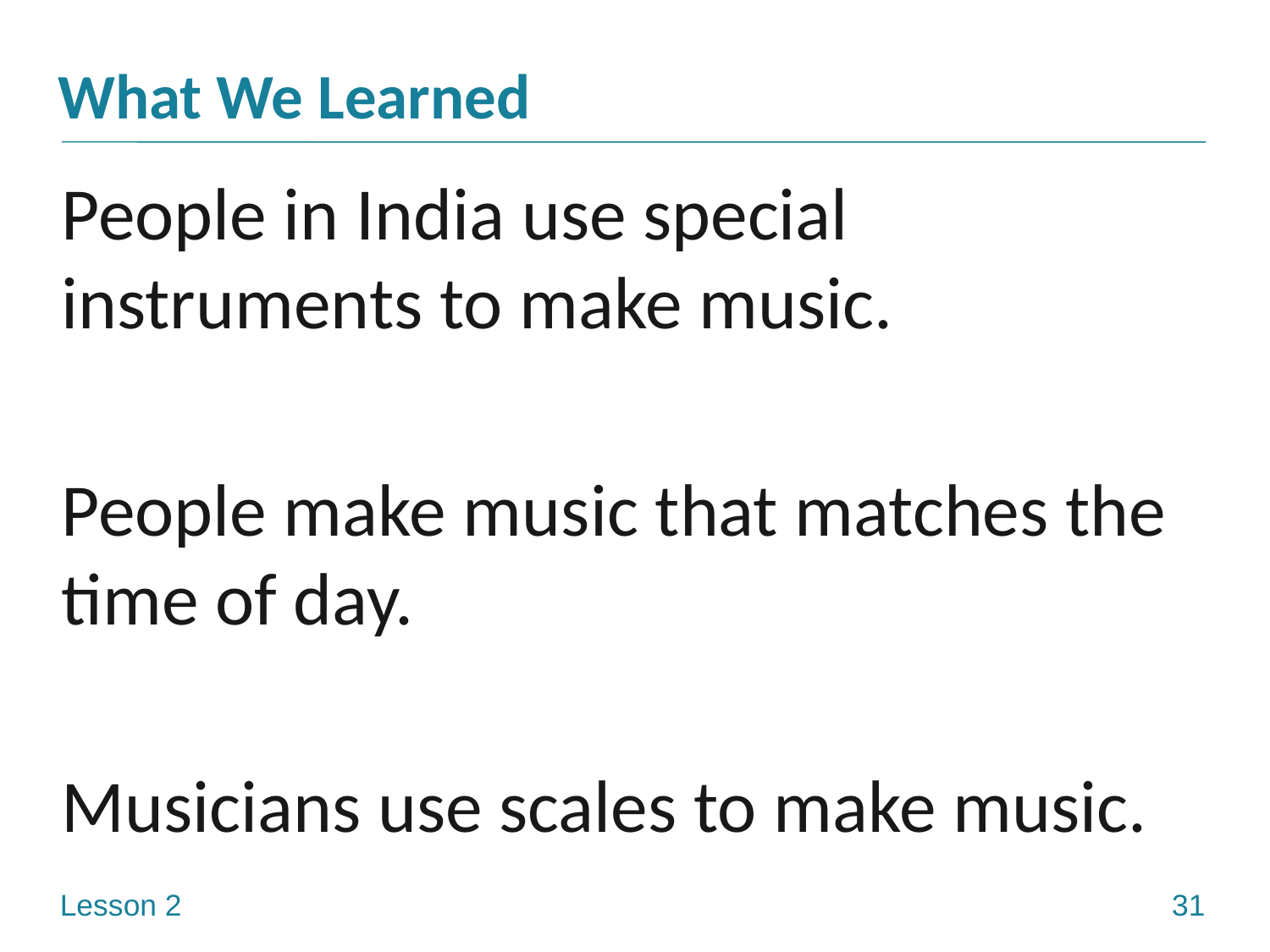

People in India use special instruments to make music.

People make music that matches the time of day.

Musicians use scales to make music.